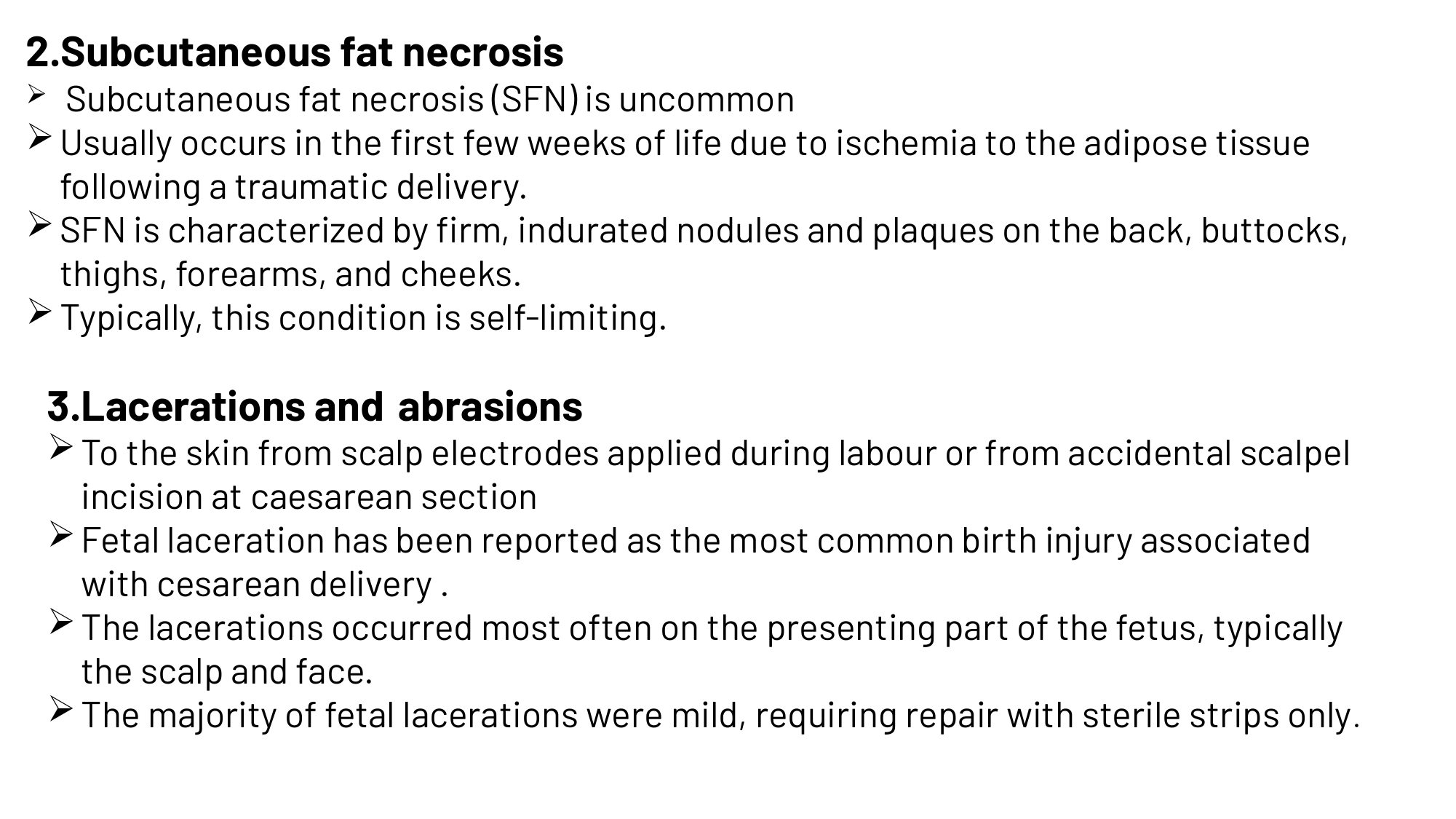

2.Subcutaneous fat necrosis
 Subcutaneous fat necrosis (SFN) is uncommon
Usually occurs in the first few weeks of life due to ischemia to the adipose tissue following a traumatic delivery.
SFN is characterized by firm, indurated nodules and plaques on the back, buttocks, thighs, forearms, and cheeks.
Typically, this condition is self-limiting.
3.Lacerations and  abrasions
To the skin from scalp electrodes applied during labour or from accidental scalpel incision at caesarean section
Fetal laceration has been reported as the most common birth injury associated with cesarean delivery .
The lacerations occurred most often on the presenting part of the fetus, typically the scalp and face.
The majority of fetal lacerations were mild, requiring repair with sterile strips only.